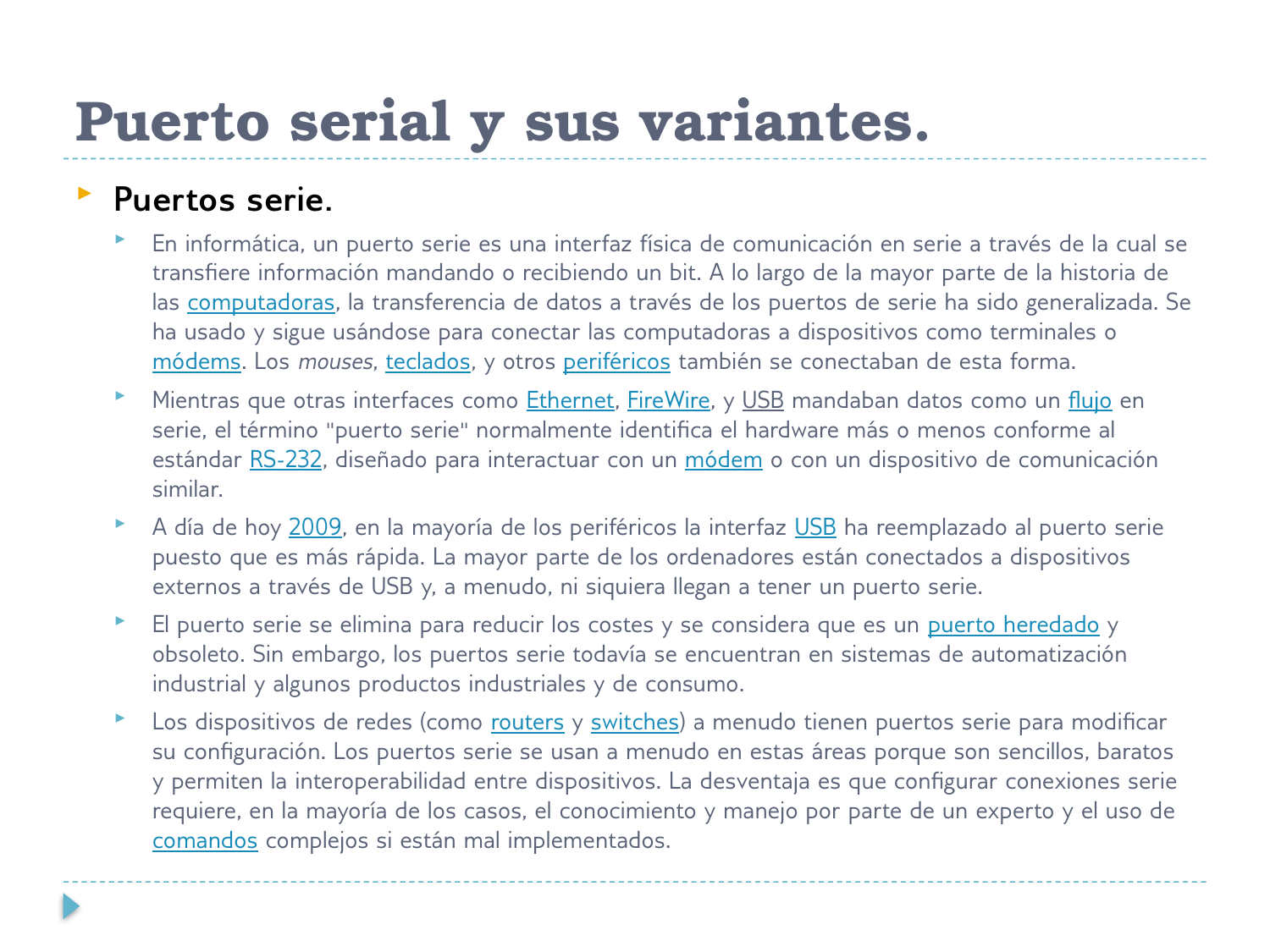

# Puerto serial y sus variantes.
Puertos serie.
En informática, un puerto serie es una interfaz física de comunicación en serie a través de la cual se transfiere información mandando o recibiendo un bit. A lo largo de la mayor parte de la historia de las computadoras, la transferencia de datos a través de los puertos de serie ha sido generalizada. Se ha usado y sigue usándose para conectar las computadoras a dispositivos como terminales o módems. Los mouses, teclados, y otros periféricos también se conectaban de esta forma.
Mientras que otras interfaces como Ethernet, FireWire, y USB mandaban datos como un flujo en serie, el término "puerto serie" normalmente identifica el hardware más o menos conforme al estándar RS-232, diseñado para interactuar con un módem o con un dispositivo de comunicación similar.
A día de hoy 2009, en la mayoría de los periféricos la interfaz USB ha reemplazado al puerto serie puesto que es más rápida. La mayor parte de los ordenadores están conectados a dispositivos externos a través de USB y, a menudo, ni siquiera llegan a tener un puerto serie.
El puerto serie se elimina para reducir los costes y se considera que es un puerto heredado y obsoleto. Sin embargo, los puertos serie todavía se encuentran en sistemas de automatización industrial y algunos productos industriales y de consumo.
Los dispositivos de redes (como routers y switches) a menudo tienen puertos serie para modificar su configuración. Los puertos serie se usan a menudo en estas áreas porque son sencillos, baratos y permiten la interoperabilidad entre dispositivos. La desventaja es que configurar conexiones serie requiere, en la mayoría de los casos, el conocimiento y manejo por parte de un experto y el uso de comandos complejos si están mal implementados.